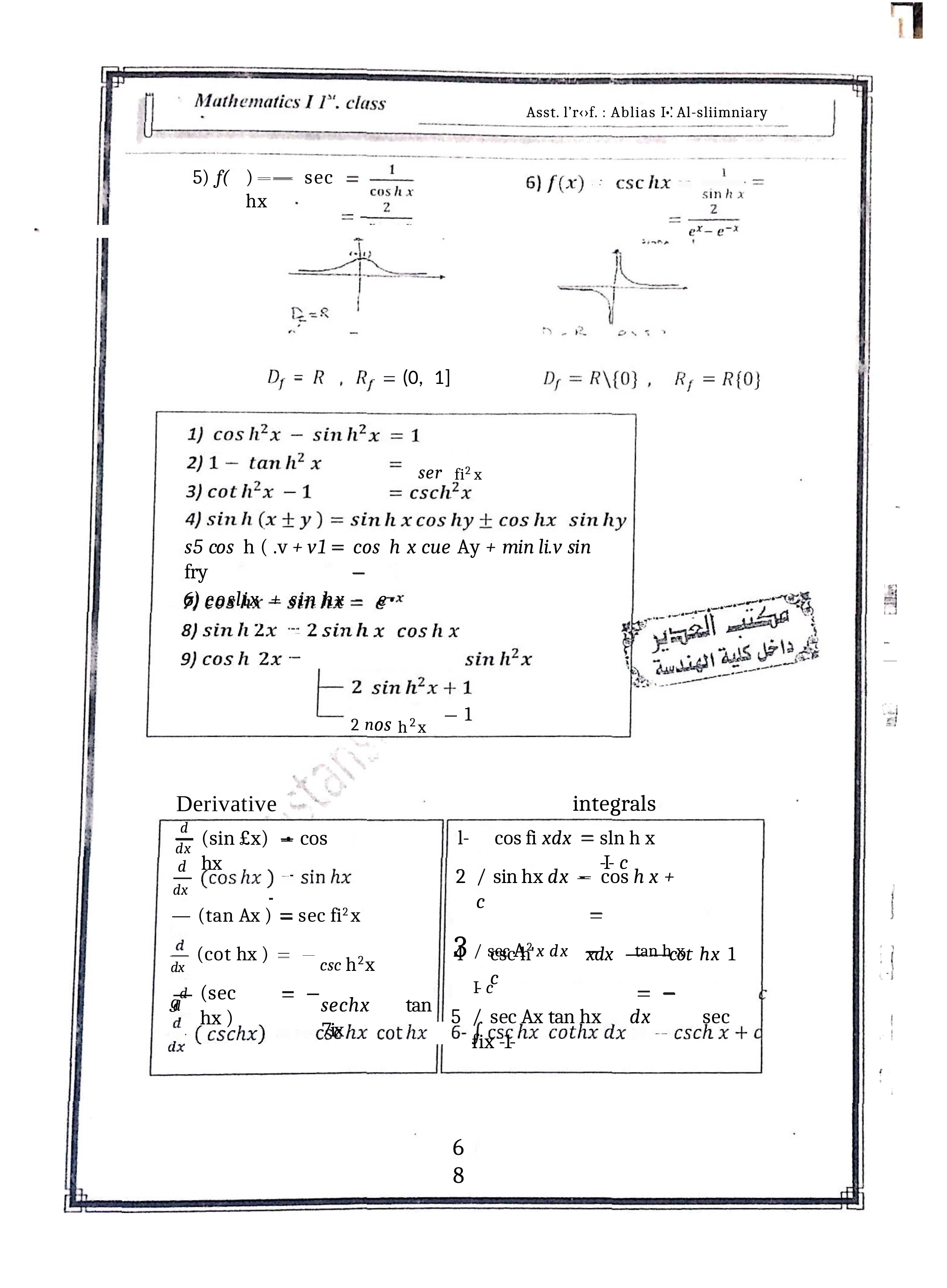

Asst. l’r‹›f. : Ablias I•’. Al-sliimniary
5) f(
)    —	sec hx

(0,	1]

ser	fi2 x

s5 cos	h ( .v +	v1	cos  h x cue Ay +	min li.v	sin	fry
6) coslix	+ sin hx	-	e•

1
2 nos h2x

integrals
sln h x	-I- c
Derivative
(sin £x)	-•	cos hx

d
l-	cos fi xdx

dx
d

/  sin hx dx  -   cos h x +	c
/  sec A2    x dx	tan h x	-I- c

dx

(tan Ax )
(cot hx )
(sec hx )
sec fi2 x
csc h2x
sechx	tan 7ix

csc h'	xdx	-—	—cot hx 1	c
/  sec Ax tan hx	dx	sec fix -1-

dx

gd

d

68